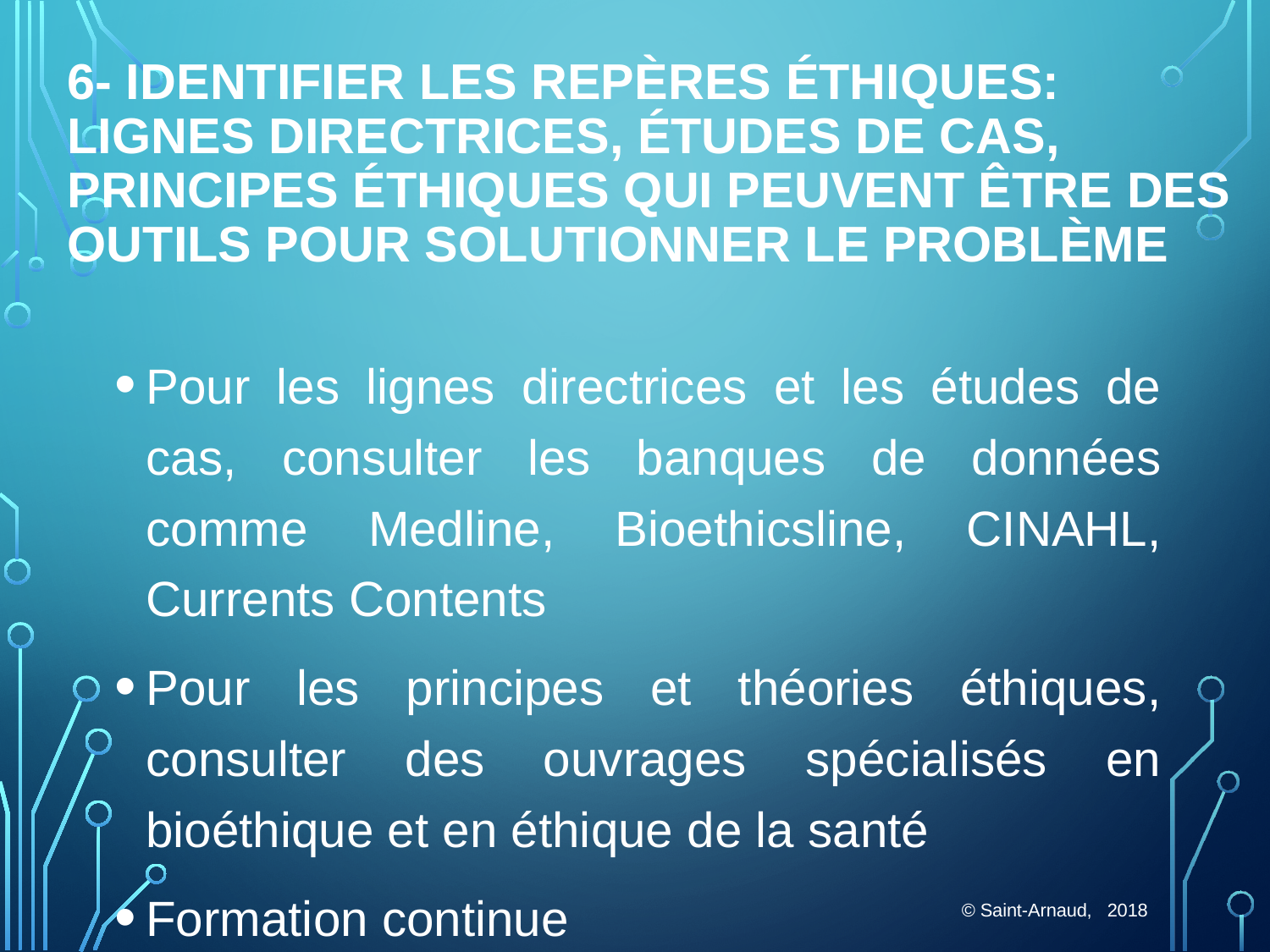

# 6- identifier les repères éthiques: lignes directrices, études de cas, principes éthiques qui peuvent être des outils pour solutionner le problème
Pour les lignes directrices et les études de cas, consulter les banques de données comme Medline, Bioethicsline, CINAHL, Currents Contents
Pour les principes et théories éthiques, consulter des ouvrages spécialisés en bioéthique et en éthique de la santé
Formation continue
© Saint-Arnaud,   2018